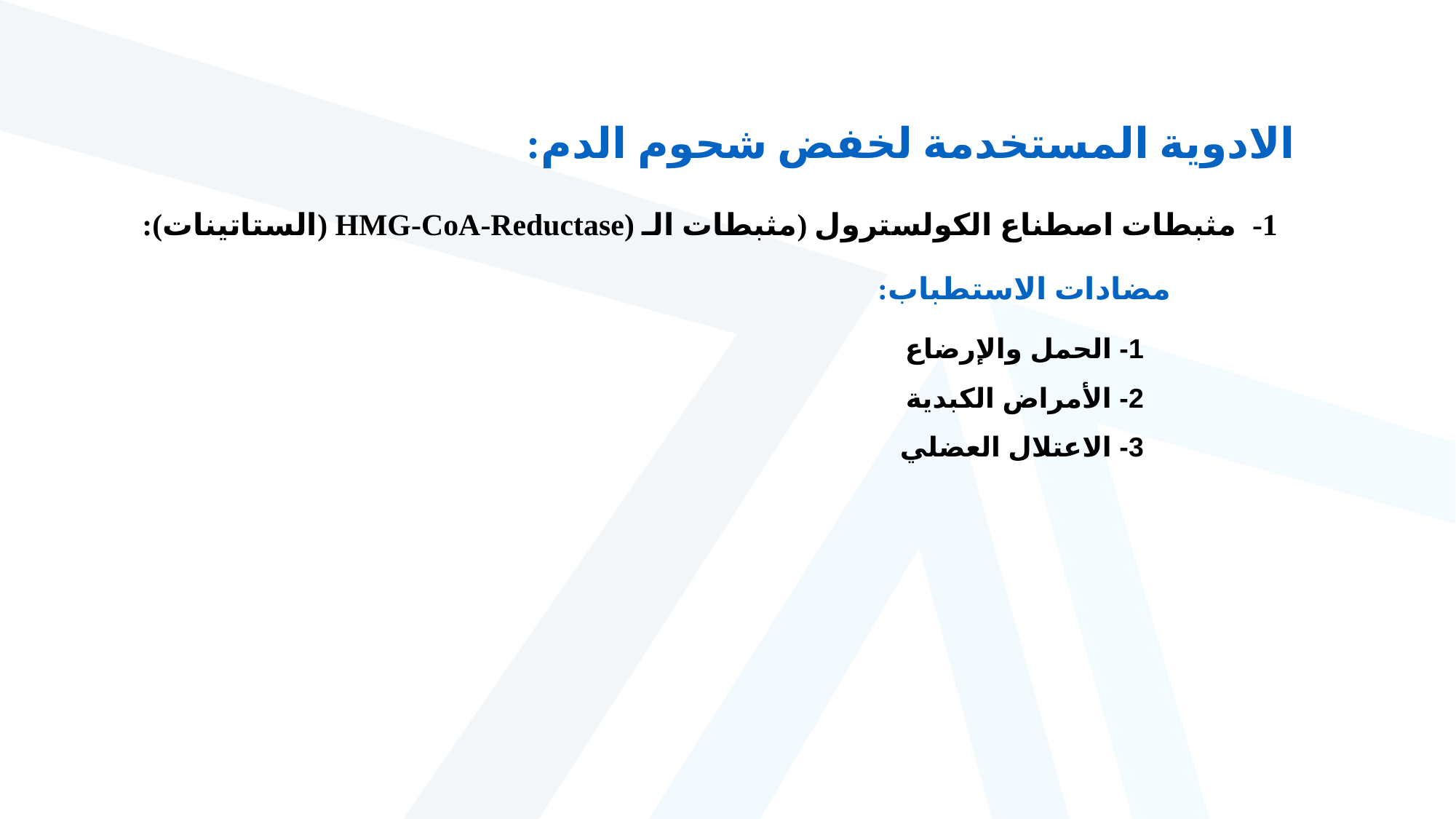

الادوية المستخدمة لخفض شحوم الدم:
1-  مثبطات اصطناع الكولسترول (مثبطات الـ (HMG-CoA-Reductase (الستاتينات):
مضادات الاستطباب:
1- الحمل والإرضاع
2- الأمراض الكبدية
3- الاعتلال العضلي